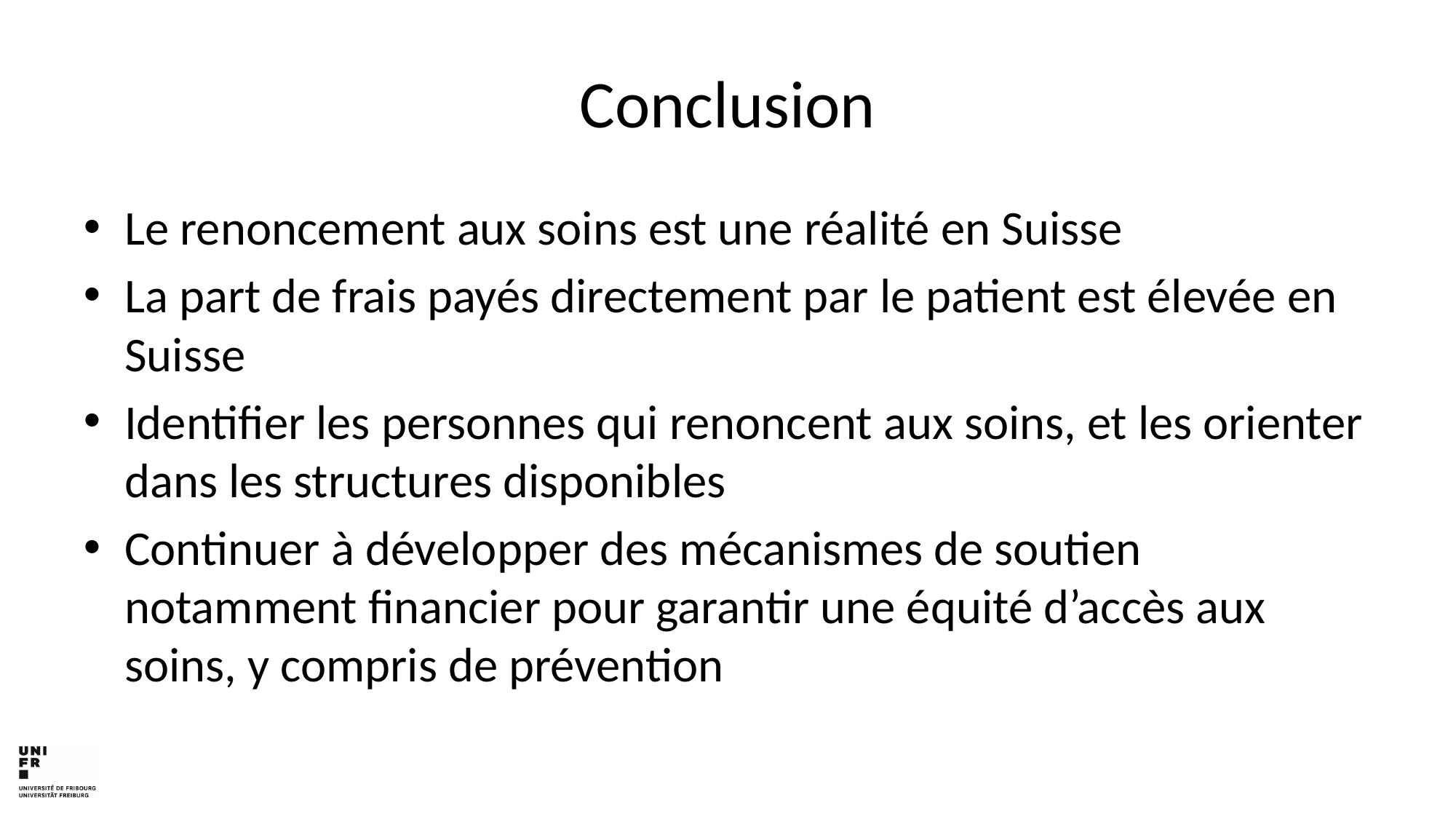

# Conclusion
Le renoncement aux soins est une réalité en Suisse
La part de frais payés directement par le patient est élevée en Suisse
Identifier les personnes qui renoncent aux soins, et les orienter dans les structures disponibles
Continuer à développer des mécanismes de soutien notamment financier pour garantir une équité d’accès aux soins, y compris de prévention